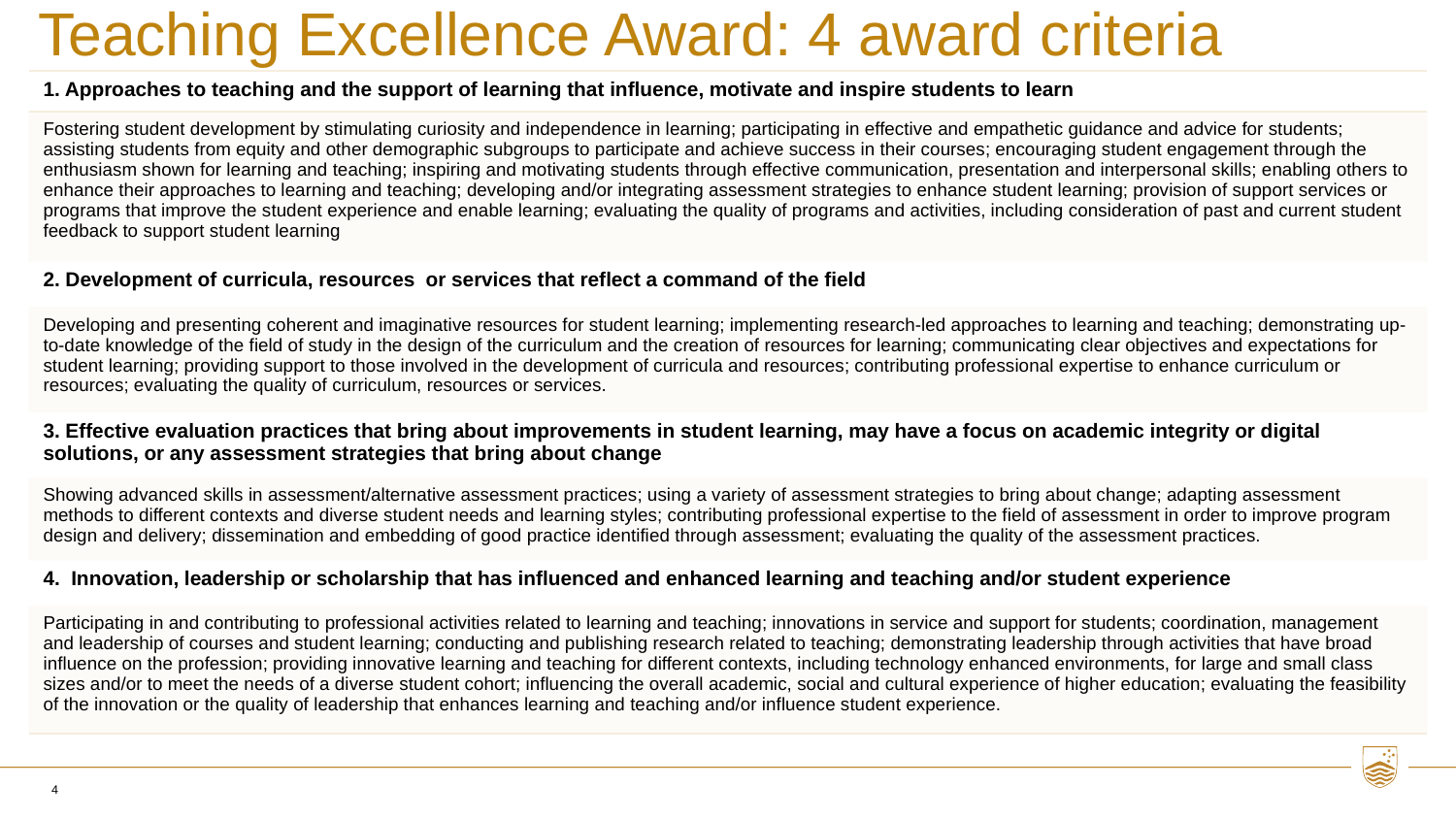

# Teaching Excellence Award: 4 award criteria
| 1. Approaches to teaching and the support of learning that influence, motivate and inspire students to learn |
| --- |
| Fostering student development by stimulating curiosity and independence in learning; participating in effective and empathetic guidance and advice for students; assisting students from equity and other demographic subgroups to participate and achieve success in their courses; encouraging student engagement through the enthusiasm shown for learning and teaching; inspiring and motivating students through effective communication, presentation and interpersonal skills; enabling others to enhance their approaches to learning and teaching; developing and/or integrating assessment strategies to enhance student learning; provision of support services or programs that improve the student experience and enable learning; evaluating the quality of programs and activities, including consideration of past and current student feedback to support student learning |
| 2. Development of curricula, resources  or services that reflect a command of the field |
| Developing and presenting coherent and imaginative resources for student learning; implementing research-led approaches to learning and teaching; demonstrating up-to-date knowledge of the field of study in the design of the curriculum and the creation of resources for learning; communicating clear objectives and expectations for student learning; providing support to those involved in the development of curricula and resources; contributing professional expertise to enhance curriculum or resources; evaluating the quality of curriculum, resources or services. |
| 3. Effective evaluation practices that bring about improvements in student learning, may have a focus on academic integrity or digital solutions, or any assessment strategies that bring about change |
| Showing advanced skills in assessment/alternative assessment practices; using a variety of assessment strategies to bring about change; adapting assessment methods to different contexts and diverse student needs and learning styles; contributing professional expertise to the field of assessment in order to improve program design and delivery; dissemination and embedding of good practice identified through assessment; evaluating the quality of the assessment practices. |
| 4.  Innovation, leadership or scholarship that has influenced and enhanced learning and teaching and/or student experience |
| Participating in and contributing to professional activities related to learning and teaching; innovations in service and support for students; coordination, management and leadership of courses and student learning; conducting and publishing research related to teaching; demonstrating leadership through activities that have broad influence on the profession; providing innovative learning and teaching for different contexts, including technology enhanced environments, for large and small class sizes and/or to meet the needs of a diverse student cohort; influencing the overall academic, social and cultural experience of higher education; evaluating the feasibility of the innovation or the quality of leadership that enhances learning and teaching and/or influence student experience. |
4